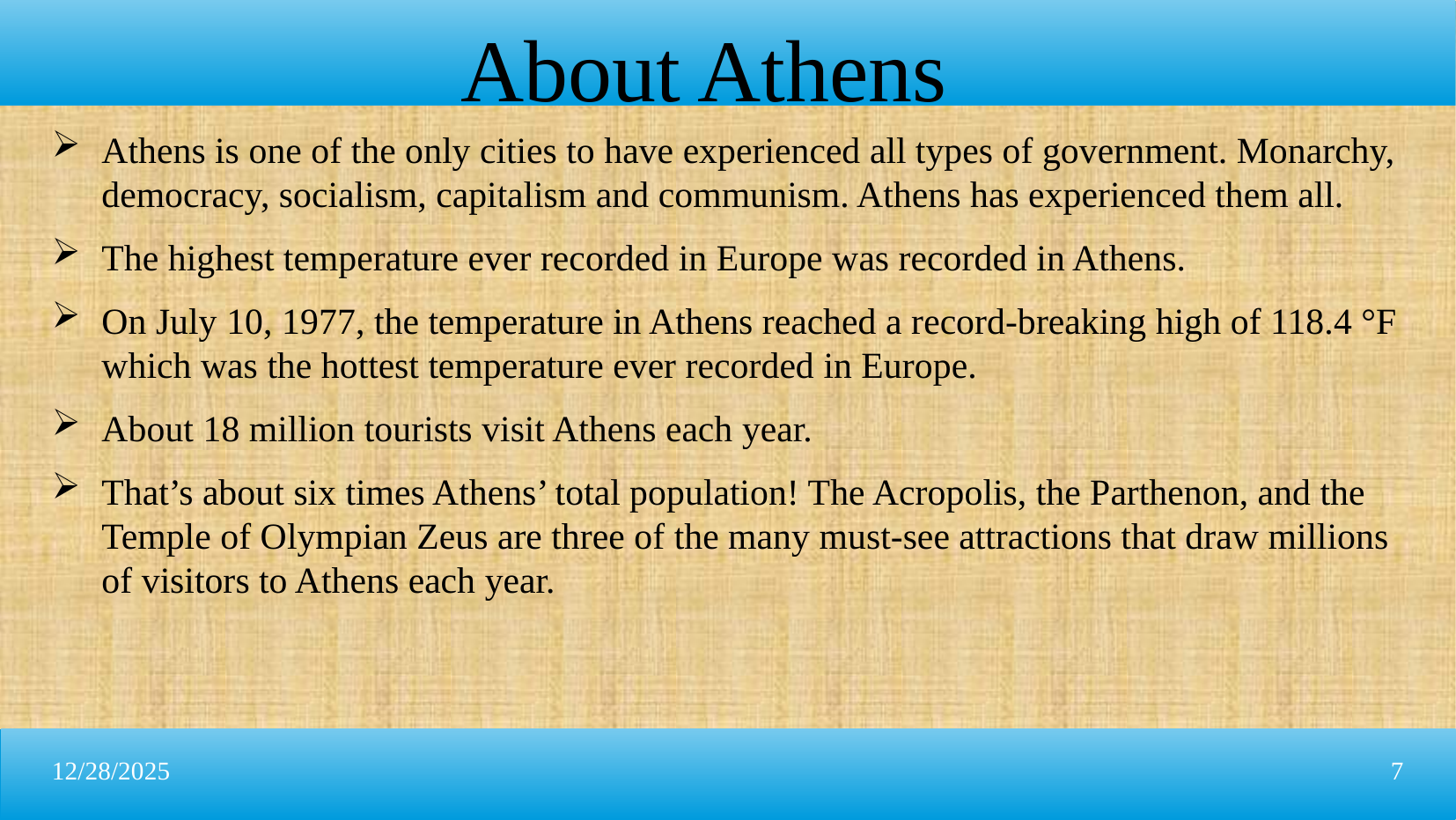

About Athens
Athens is one of the only cities to have experienced all types of government. Monarchy, democracy, socialism, capitalism and communism. Athens has experienced them all.
The highest temperature ever recorded in Europe was recorded in Athens.
On July 10, 1977, the temperature in Athens reached a record-breaking high of 118.4 °F which was the hottest temperature ever recorded in Europe.
About 18 million tourists visit Athens each year.
That’s about six times Athens’ total population! The Acropolis, the Parthenon, and the Temple of Olympian Zeus are three of the many must-see attractions that draw millions of visitors to Athens each year.

12/28/2025
7